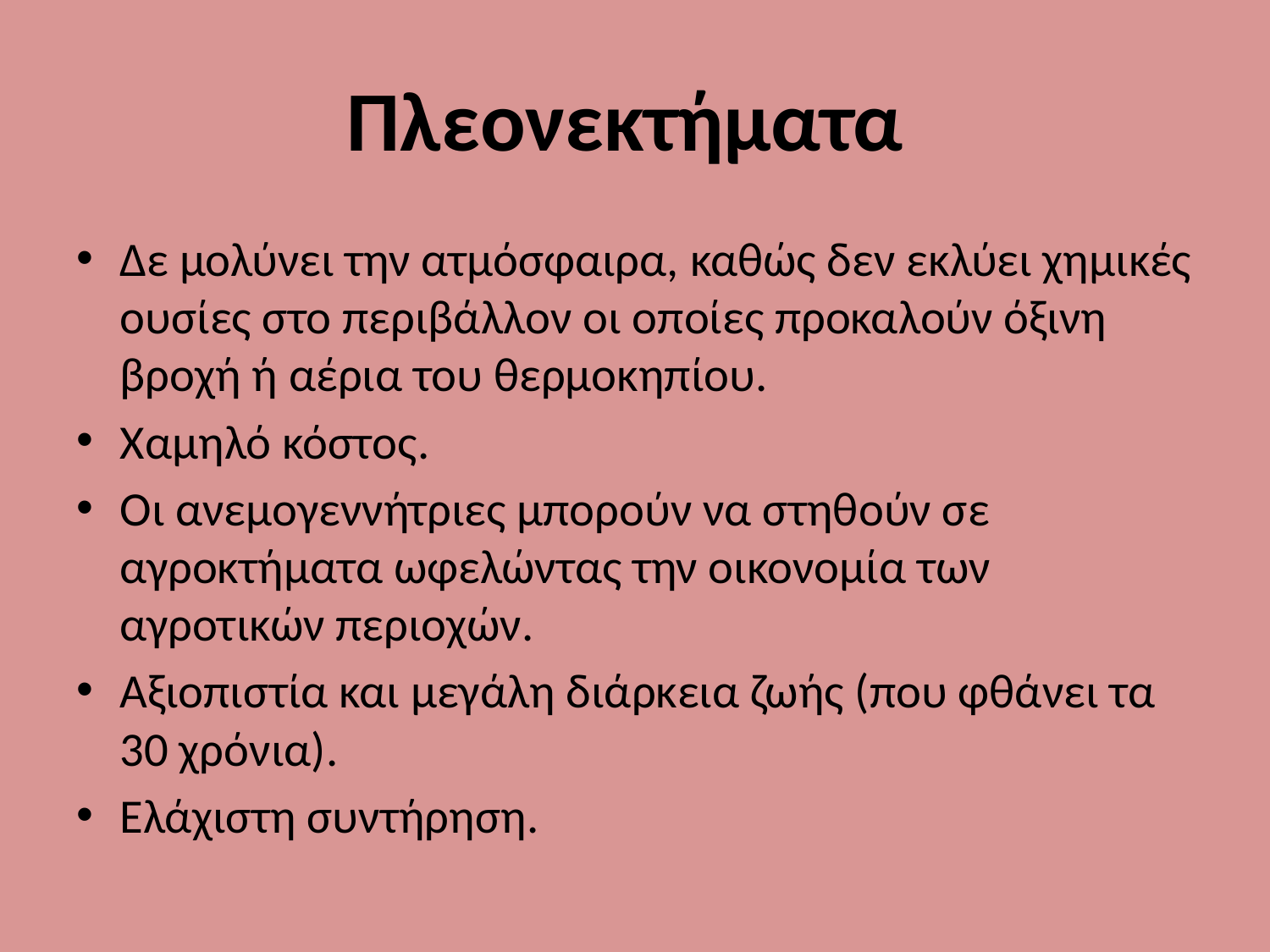

# Πλεονεκτήματα
Δε μολύνει την ατμόσφαιρα, καθώς δεν εκλύει χημικές ουσίες στο περιβάλλον οι οποίες προκαλούν όξινη βροχή ή αέρια του θερμοκηπίου.
Χαμηλό κόστος.
Οι ανεμογεννήτριες μπορούν να στηθούν σε   αγροκτήματα ωφελώντας την οικονομία των αγροτικών περιοχών.
Αξιοπιστία και μεγάλη διάρκεια ζωής (που φθάνει τα 30 χρόνια).
Ελάχιστη συντήρηση.